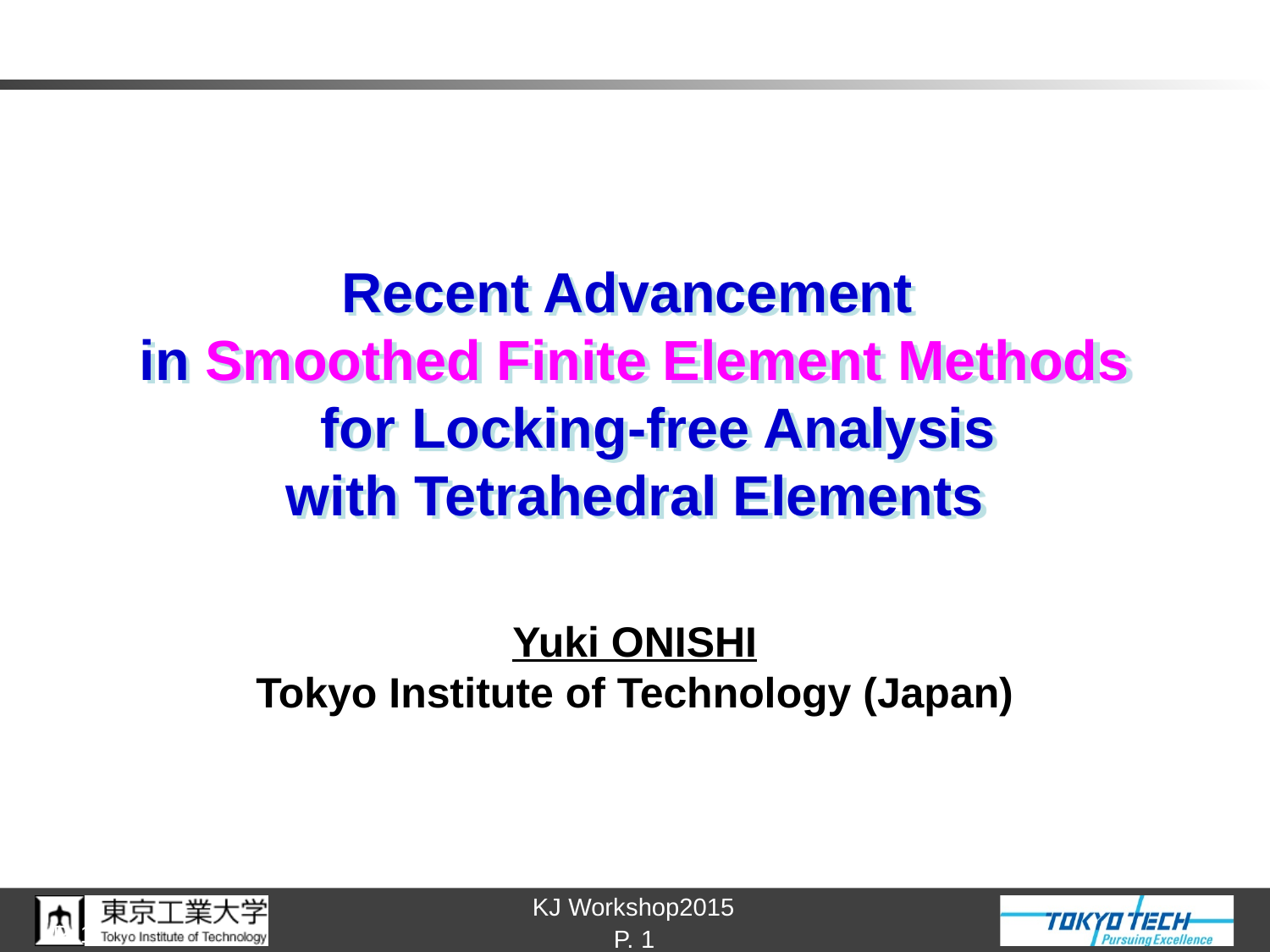

# Recent Advancement in Smoothed Finite Element Methods for Locking-free Analysis with Tetrahedral Elements
Yuki ONISHI
Tokyo Institute of Technology (Japan)
P. 1